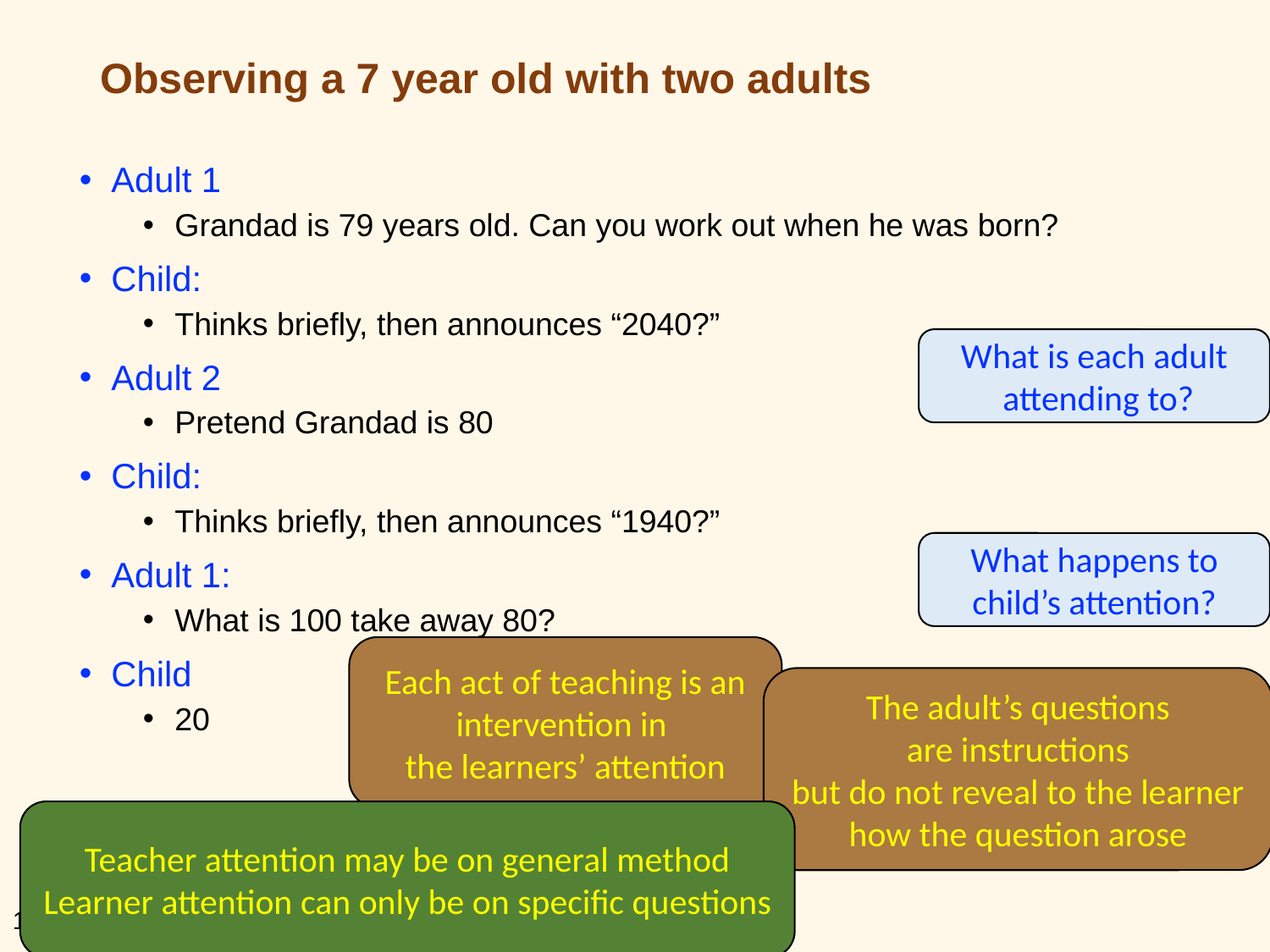

# Observing a 7 year old with two adults
Adult 1
Grandad is 79 years old. Can you work out when he was born?
Child:
Thinks briefly, then announces “2040?”
Adult 2
Pretend Grandad is 80
Child:
Thinks briefly, then announces “1940?”
Adult 1:
What is 100 take away 80?
Child
20
What is each adult
 attending to?
What happens to child’s attention?
Each act of teaching is an intervention in
the learners’ attention
The adult’s questions
are instructions
but do not reveal to the learner
how the question arose
Teacher attention may be on general method
Learner attention can only be on specific questions